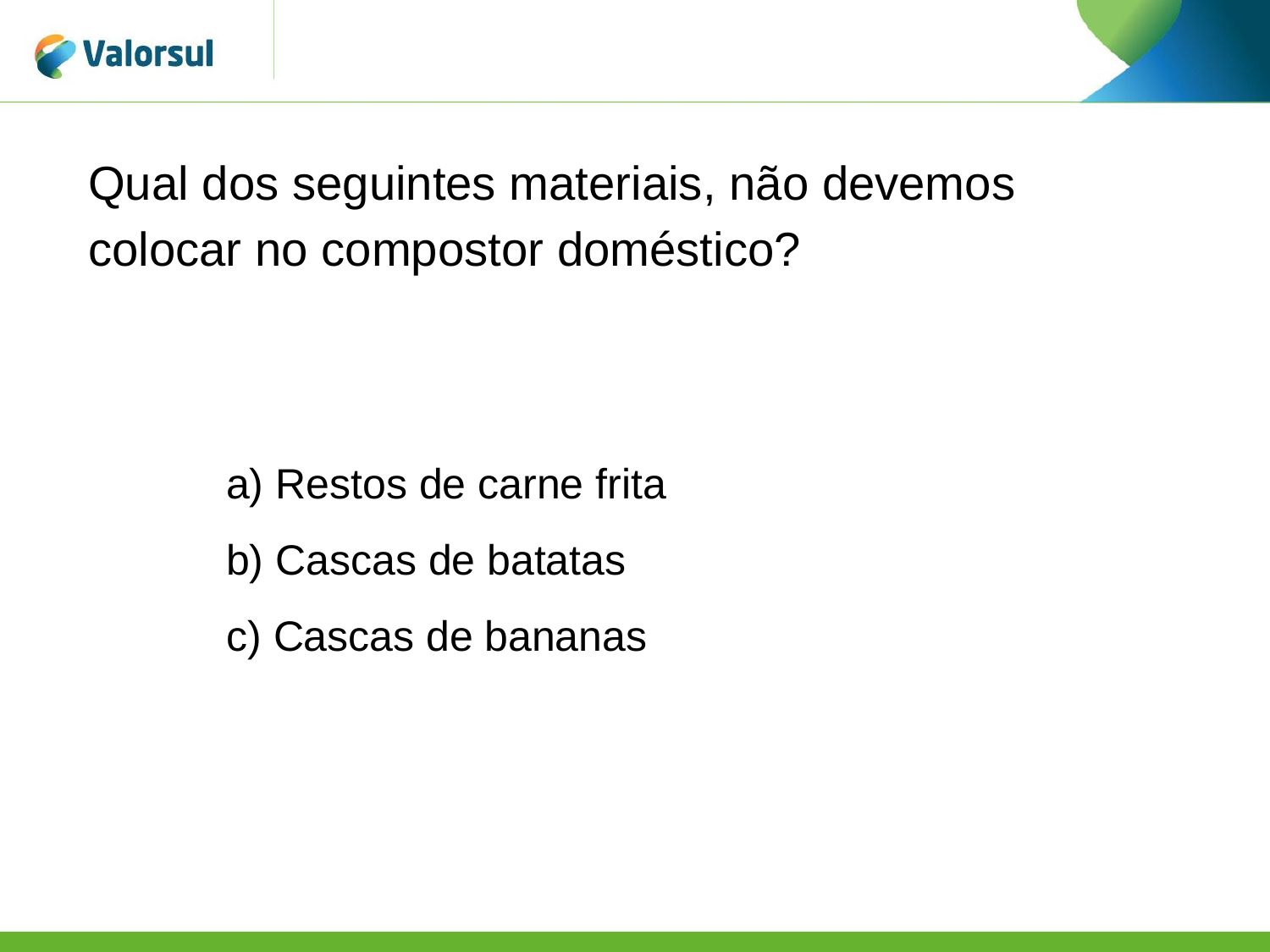

Qual dos seguintes materiais, não devemos colocar no compostor doméstico?

a) Restos de carne frita
b) Cascas de batatas
c) Cascas de bananas